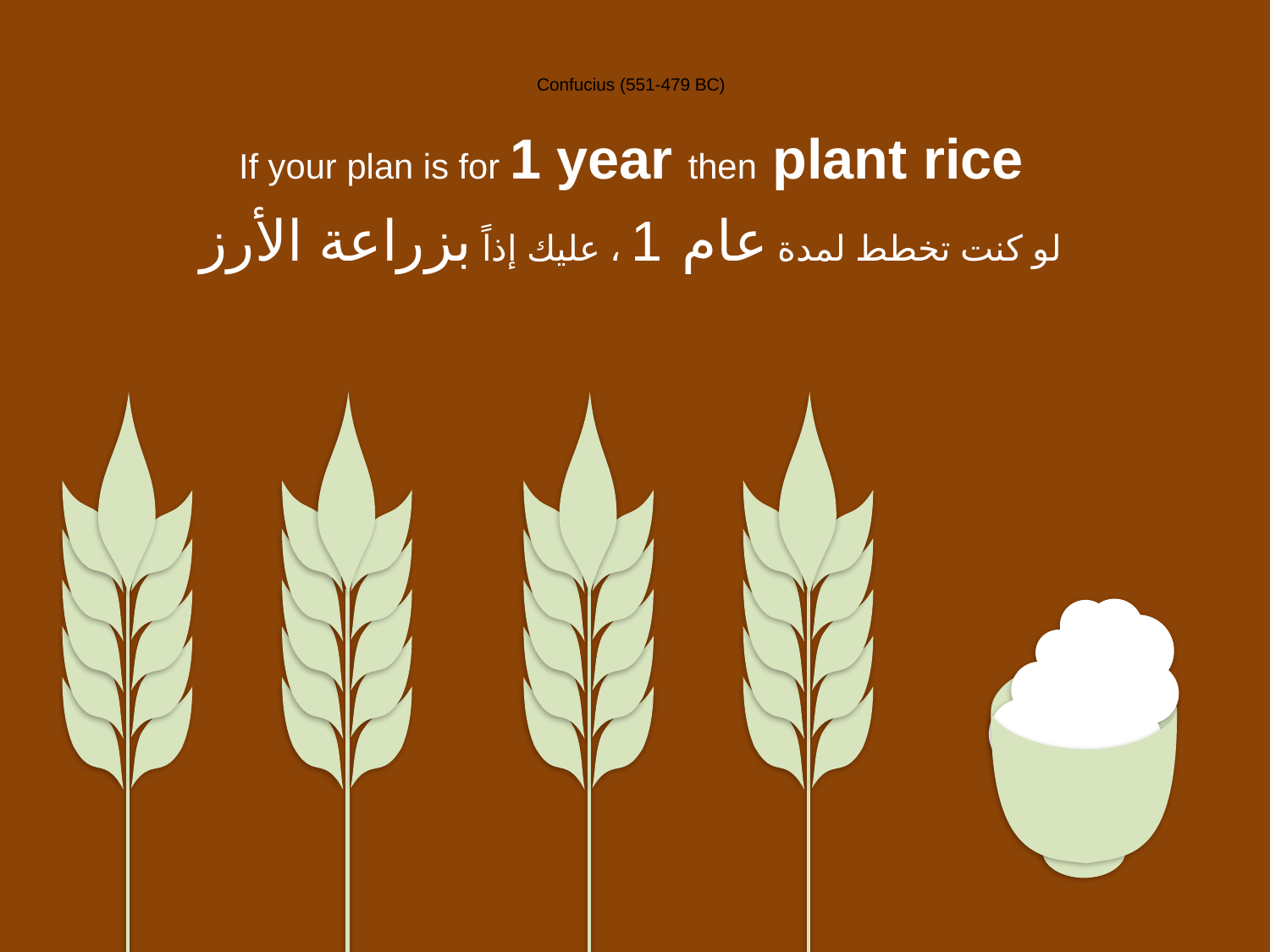

Confucius (551-479 BC)
If your plan is for 1 year then plant rice
لو كنت تخطط لمدة عام 1 ، عليك إذاً بزراعة الأرز